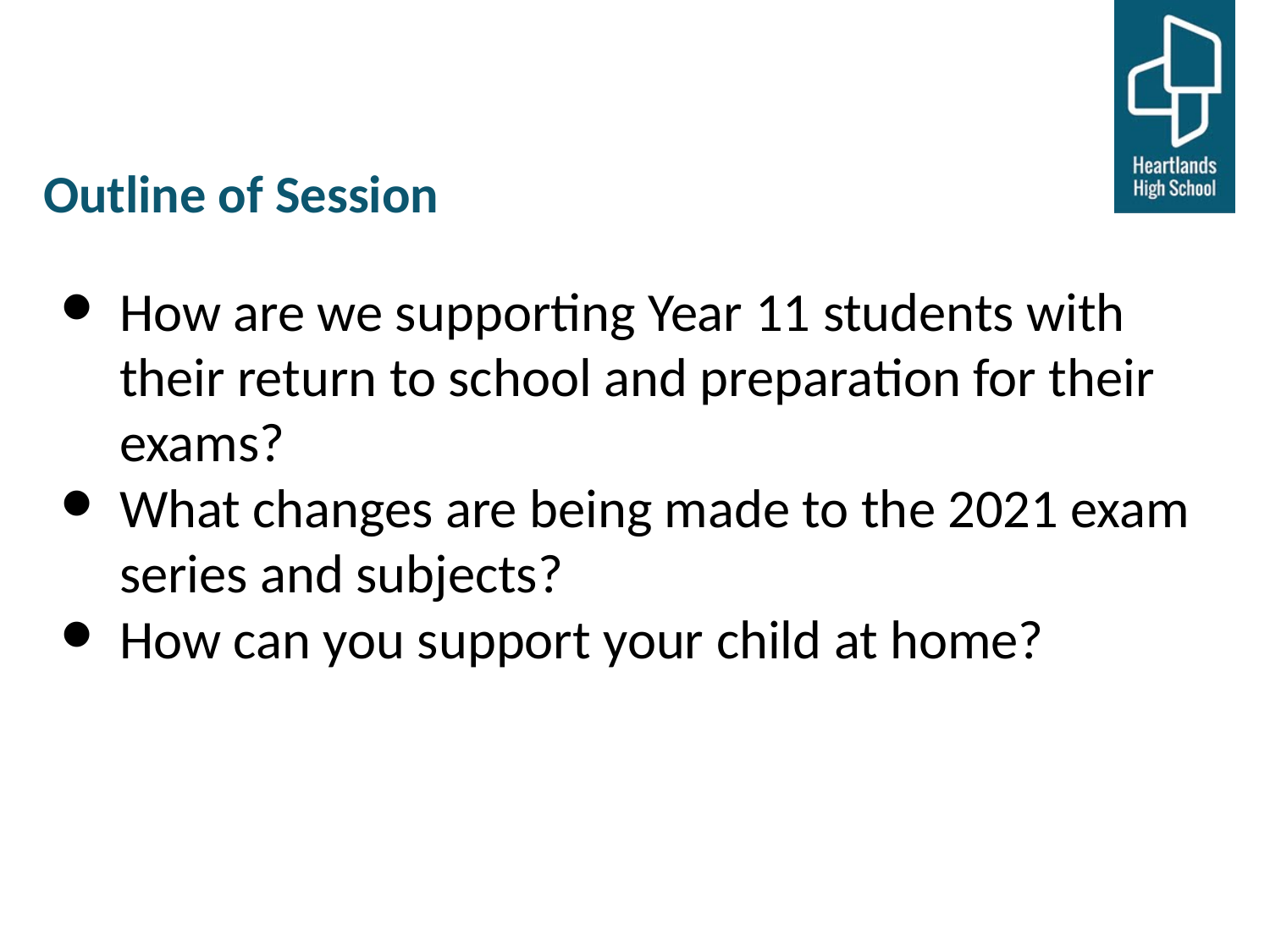

# Outline of Session
How are we supporting Year 11 students with their return to school and preparation for their exams?
What changes are being made to the 2021 exam series and subjects?
How can you support your child at home?